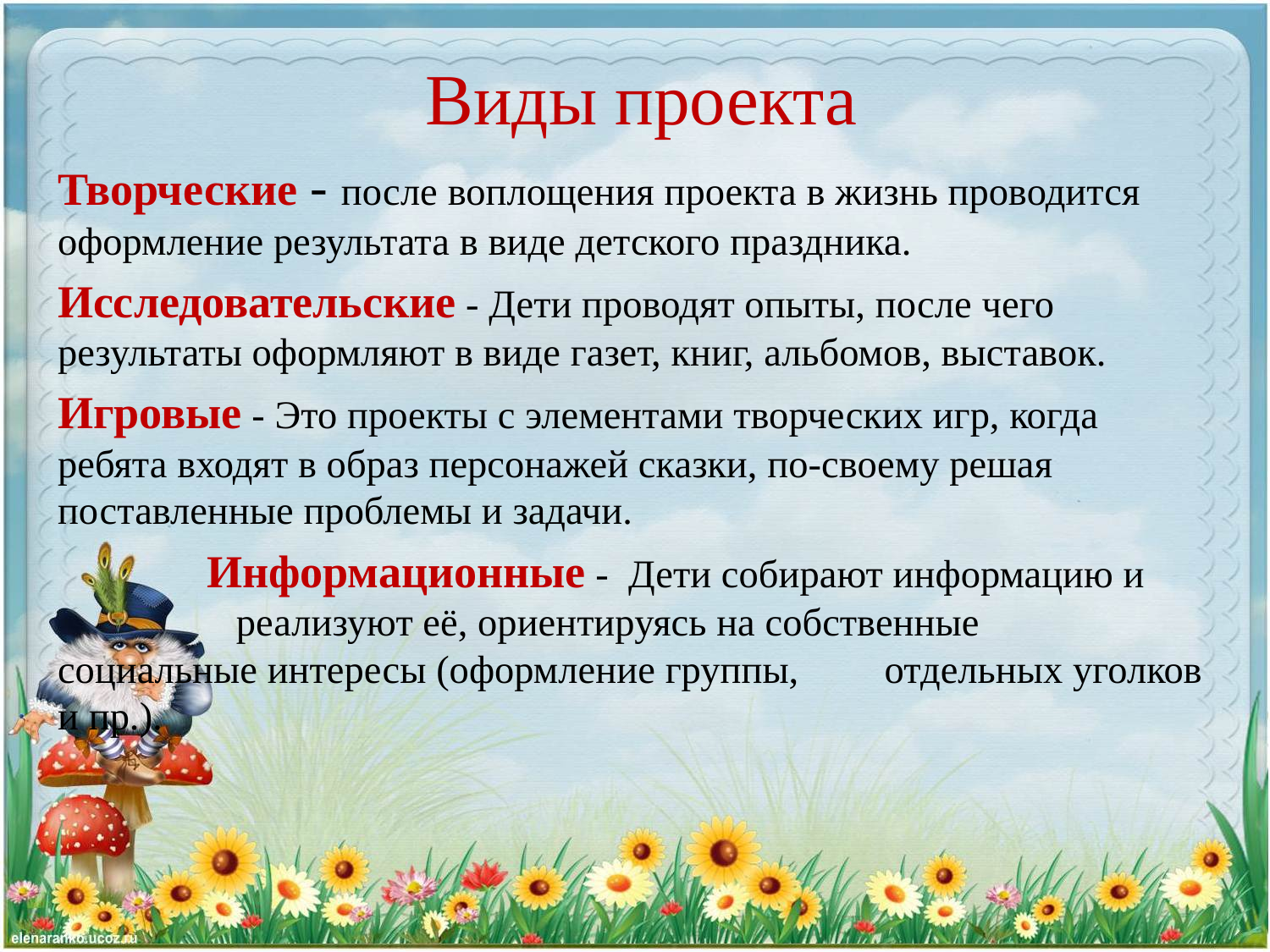

# Виды проекта
Творческие - после воплощения проекта в жизнь проводится оформление результата в виде детского праздника.
Исследовательские - Дети проводят опыты, после чего результаты оформляют в виде газет, книг, альбомов, выставок.
Игровые - Это проекты с элементами творческих игр, когда ребята входят в образ персонажей сказки, по-своему решая поставленные проблемы и задачи.
               Информационные -  Дети собирают информацию и                         реализуют её, ориентируясь на собственные    			социальные интересы (оформление группы, 				отдельных уголков и пр.).